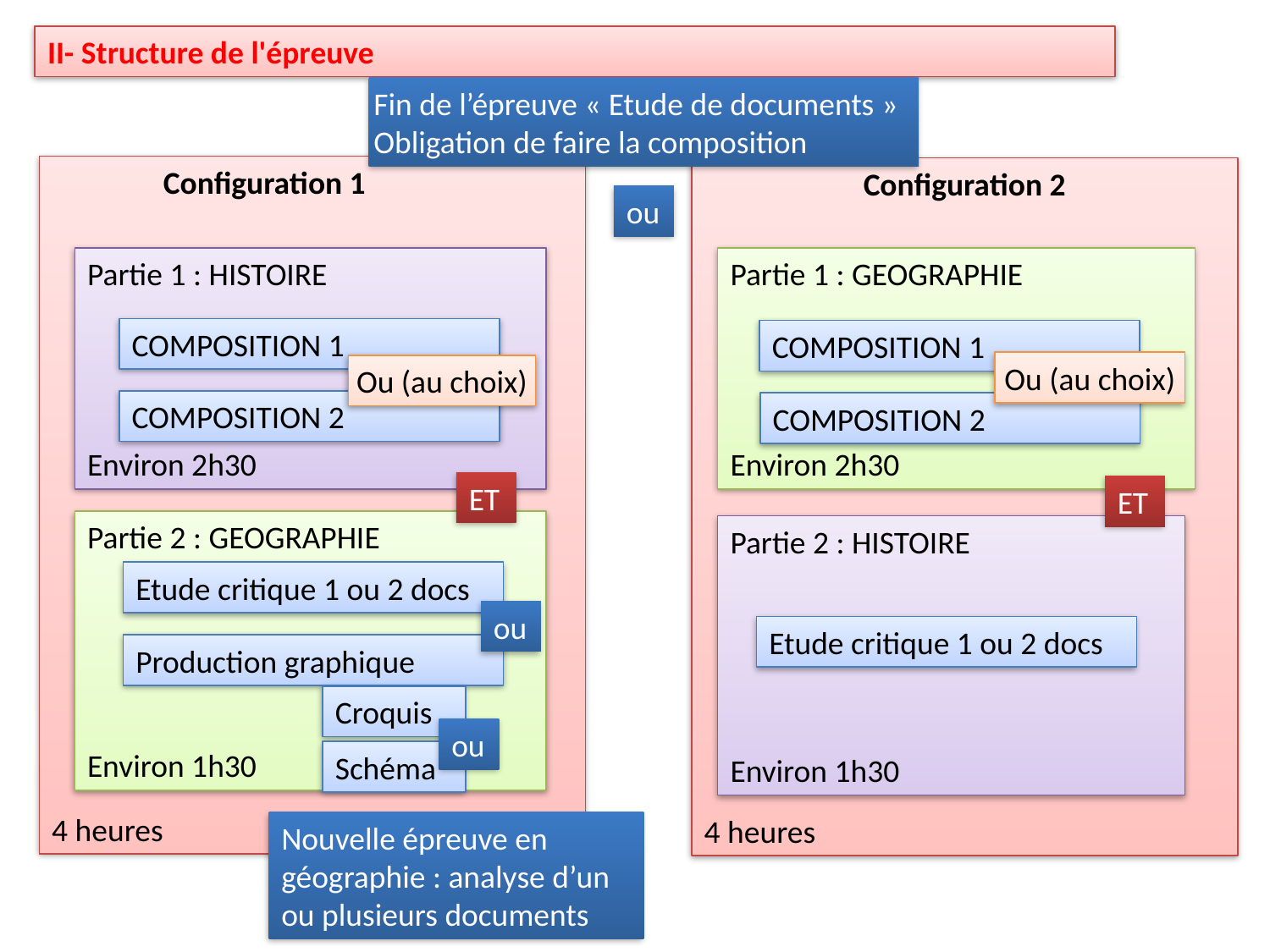

II- Structure de l'épreuve
Fin de l’épreuve « Etude de documents »
Obligation de faire la composition
Configuration 1

4 heures
Configuration 2

4 heures
ou
Partie 1 : HISTOIRE

Environ 2h30
Partie 1 : GEOGRAPHIE

Environ 2h30
COMPOSITION 1
COMPOSITION 1
Ou (au choix)
Ou (au choix)
COMPOSITION 2
COMPOSITION 2
ET
ET
Partie 2 : GEOGRAPHIE

Environ 1h30
Partie 2 : HISTOIRE

Environ 1h30
Etude critique 1 ou 2 docs
ou
Etude critique 1 ou 2 docs
Production graphique
Croquis
ou
Schéma
Nouvelle épreuve en géographie : analyse d’un ou plusieurs documents